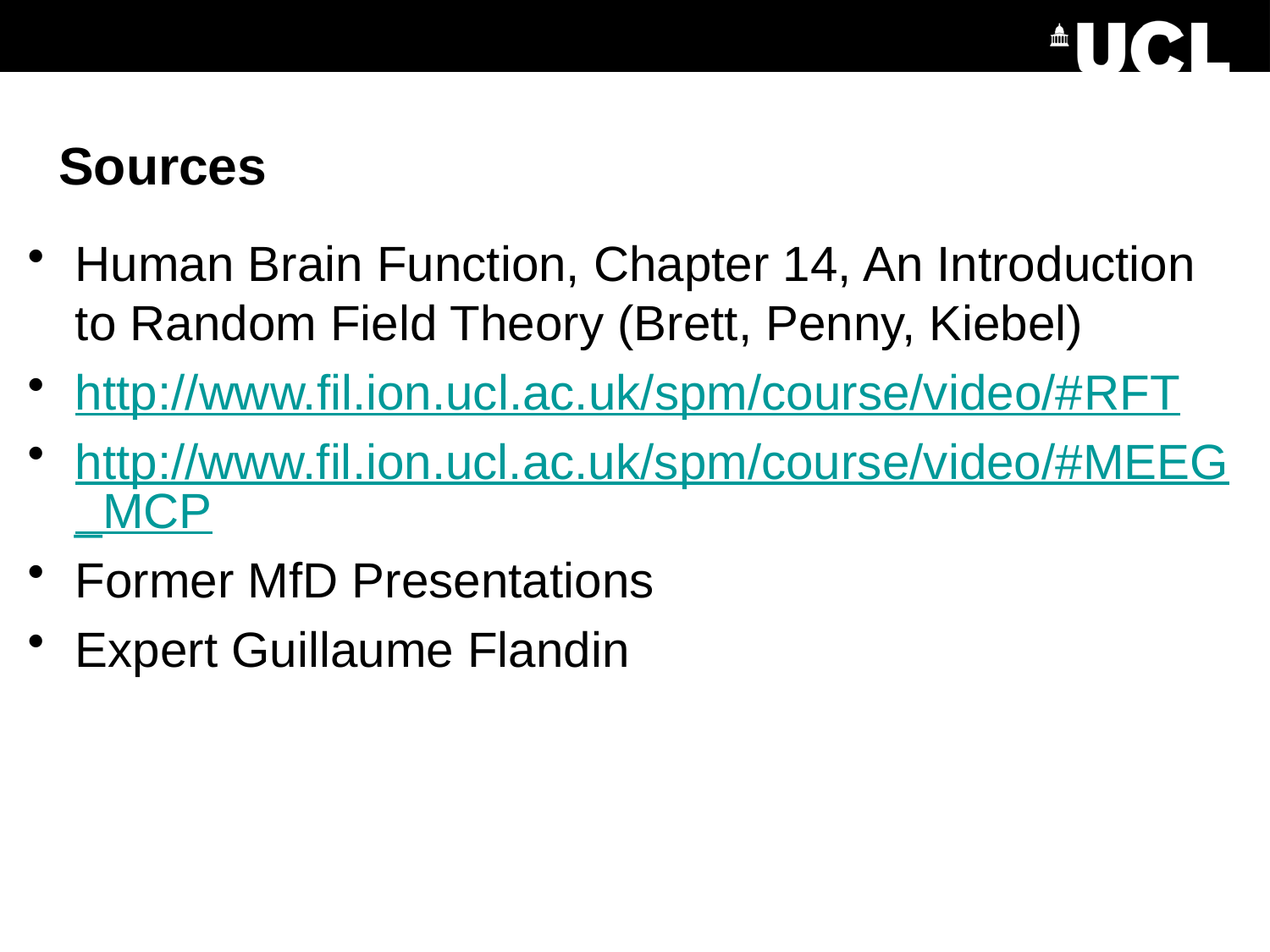

# Sources
Human Brain Function, Chapter 14, An Introduction to Random Field Theory (Brett, Penny, Kiebel)
http://www.fil.ion.ucl.ac.uk/spm/course/video/#RFT
http://www.fil.ion.ucl.ac.uk/spm/course/video/#MEEG_MCP
Former MfD Presentations
Expert Guillaume Flandin